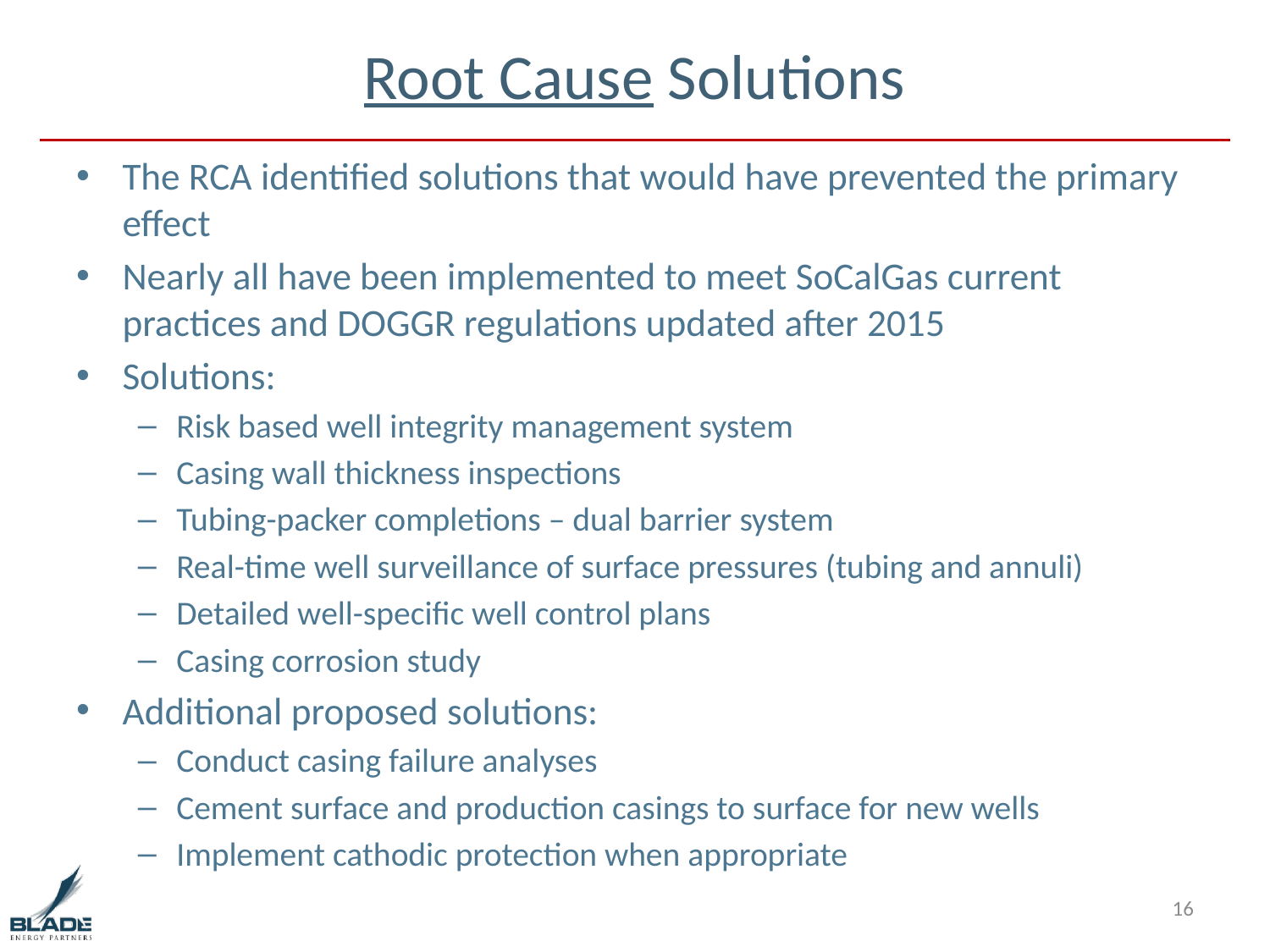

# Root Cause Solutions
The RCA identified solutions that would have prevented the primary effect
Nearly all have been implemented to meet SoCalGas current practices and DOGGR regulations updated after 2015
Solutions:
Risk based well integrity management system
Casing wall thickness inspections
Tubing-packer completions – dual barrier system
Real-time well surveillance of surface pressures (tubing and annuli)
Detailed well-specific well control plans
Casing corrosion study
Additional proposed solutions:
Conduct casing failure analyses
Cement surface and production casings to surface for new wells
Implement cathodic protection when appropriate
16